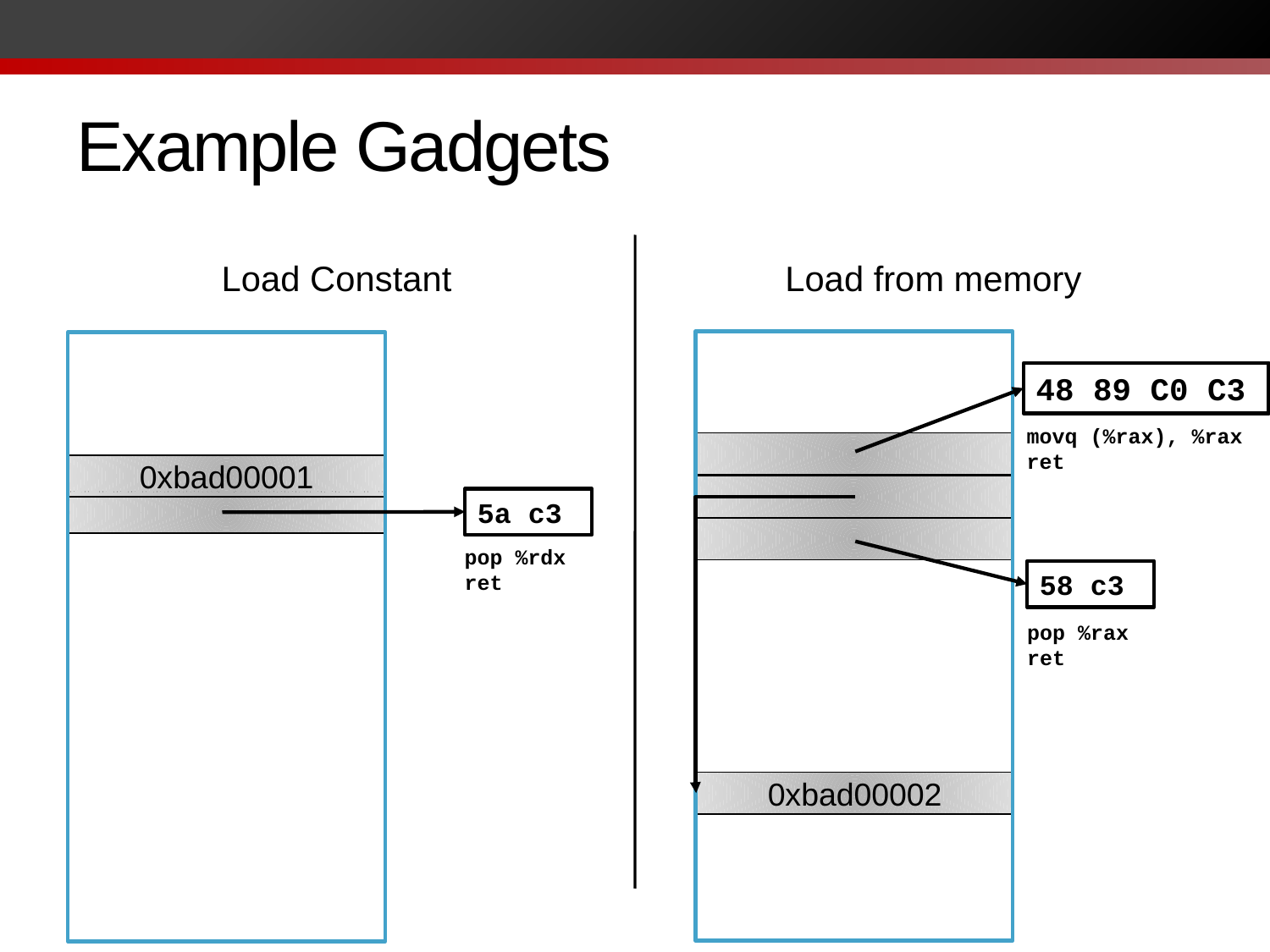

# Example Gadgets
Load Constant
Load from memory

48 89 C0 C3
movq (%rax), %rax
ret

0xbad00001

5a c3

pop %rdx
ret
58 c3
pop %rax
ret
0xbad00002